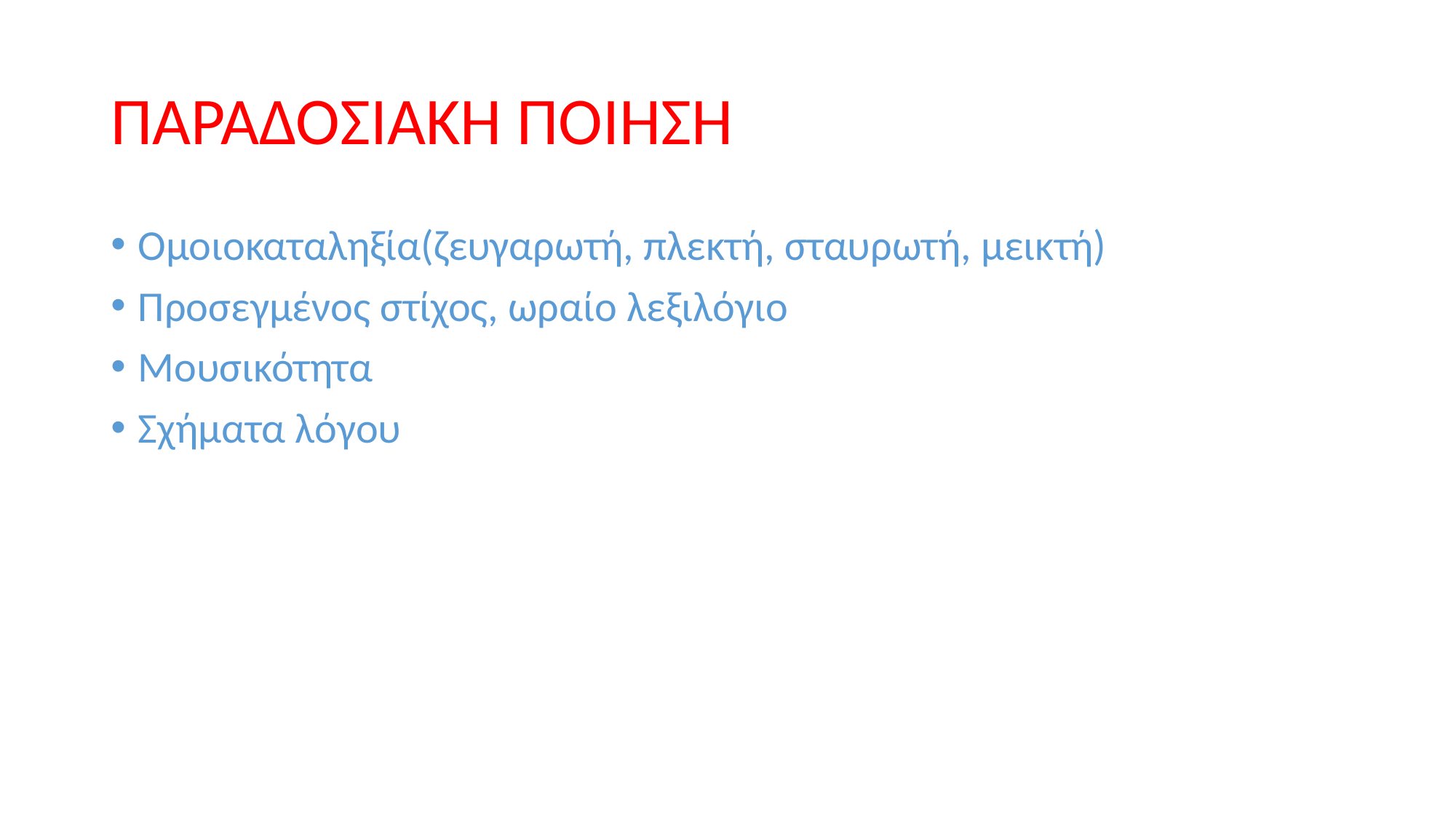

# ΠΑΡΑΔΟΣΙΑΚΗ ΠΟΙΗΣΗ
Ομοιοκαταληξία(ζευγαρωτή, πλεκτή, σταυρωτή, μεικτή)
Προσεγμένος στίχος, ωραίο λεξιλόγιο
Μουσικότητα
Σχήματα λόγου